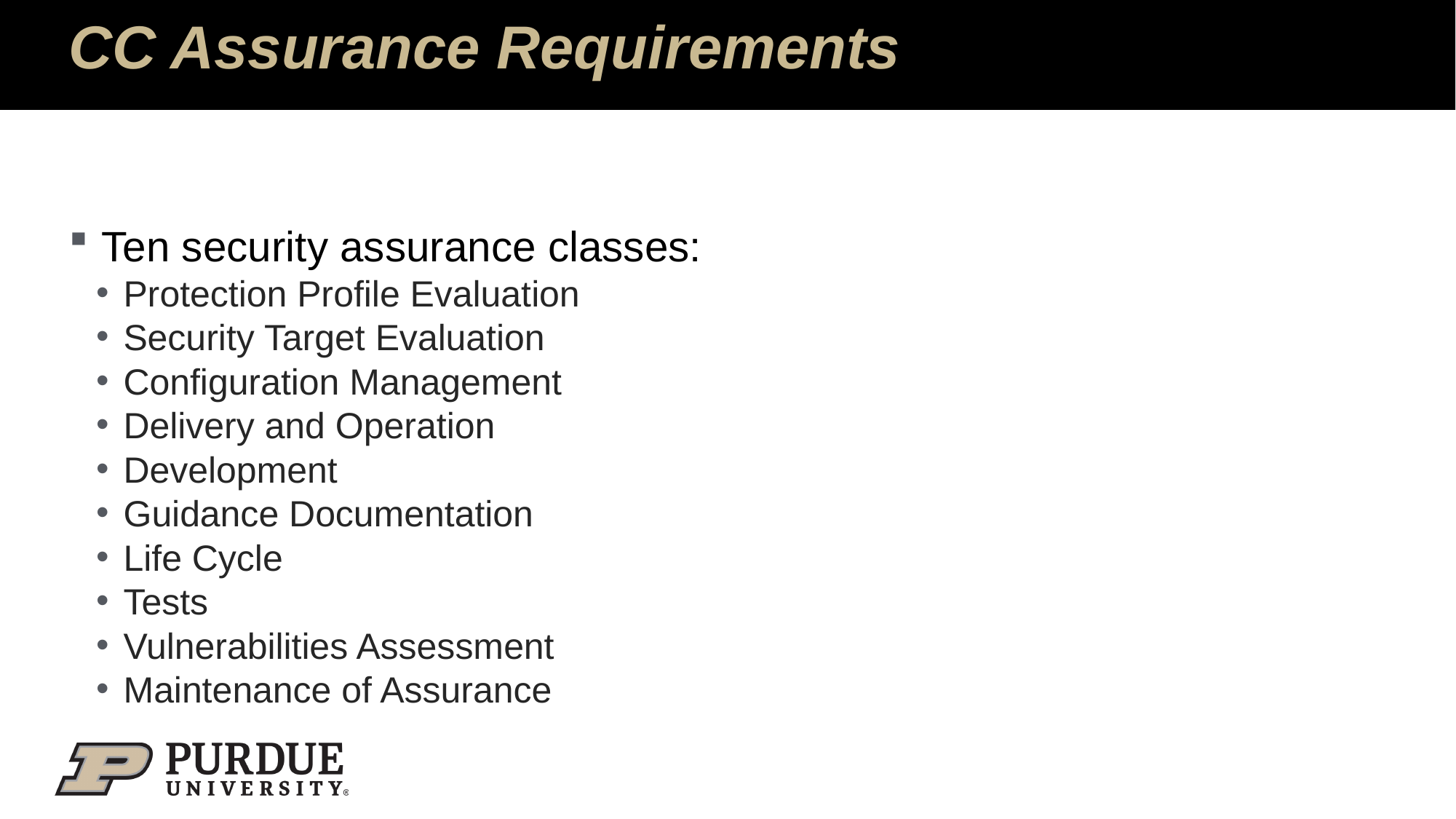

# CC Assurance Requirements

Ten security assurance classes:
Protection Profile Evaluation
Security Target Evaluation
Configuration Management
Delivery and Operation
Development
Guidance Documentation
Life Cycle
Tests
Vulnerabilities Assessment
Maintenance of Assurance